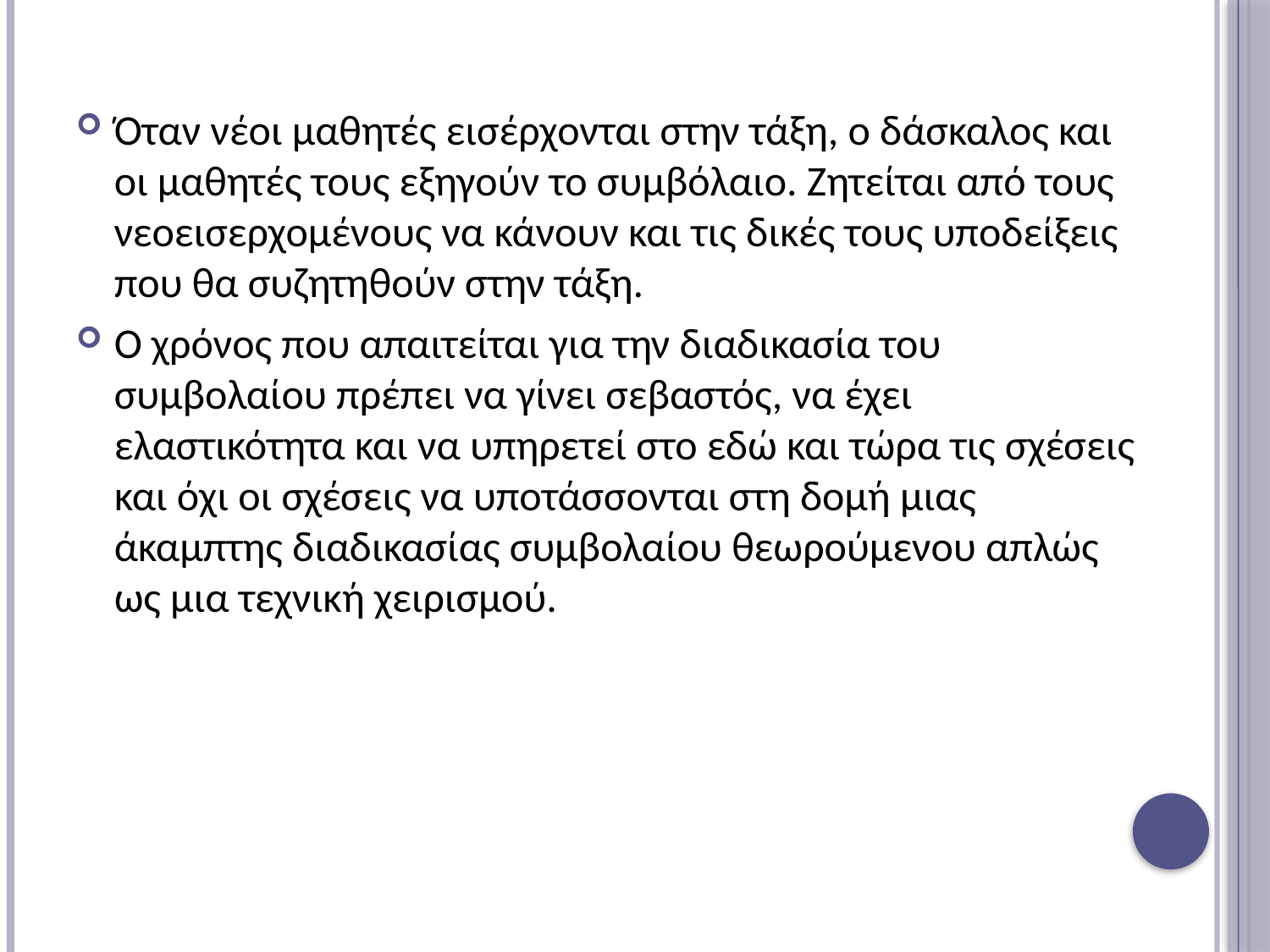

Όταν νέοι μαθητές εισέρχονται στην τάξη, ο δάσκαλος και οι μαθητές τους εξηγούν το συμβόλαιο. Ζητείται από τους νεοεισερχομένους να κάνουν και τις δικές τους υποδείξεις που θα συζητηθούν στην τάξη.
Ο χρόνος που απαιτείται για την διαδικασία του συμβολαίου πρέπει να γίνει σεβαστός, να έχει ελαστικότητα και να υπηρετεί στο εδώ και τώρα τις σχέσεις και όχι οι σχέσεις να υποτάσσονται στη δομή μιας άκαμπτης διαδικασίας συμβολαίου θεωρούμενου απλώς ως μια τεχνική χειρισμού.